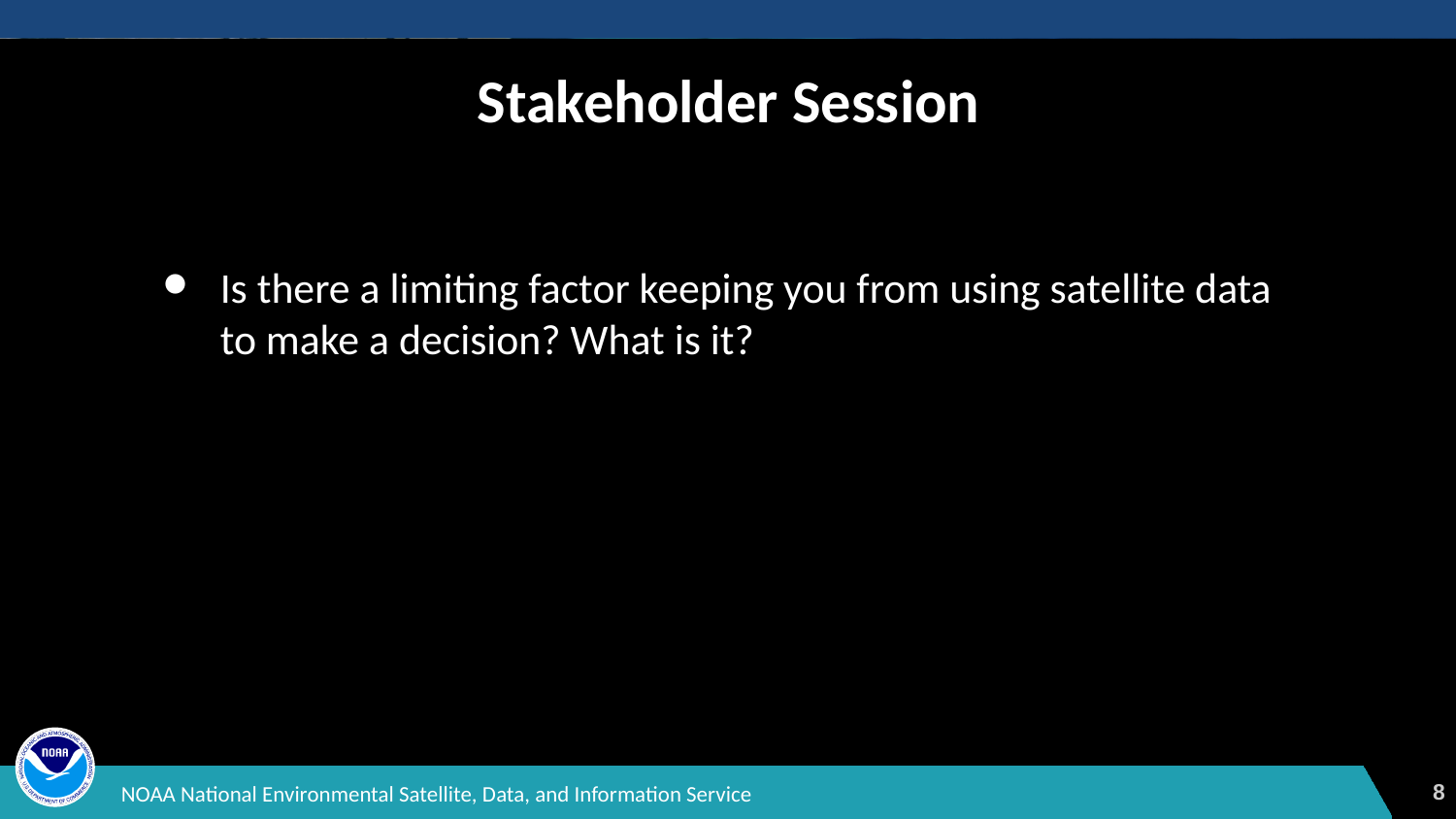

Stakeholder Session

Is there a limiting factor keeping you from using satellite data to make a decision? What is it?